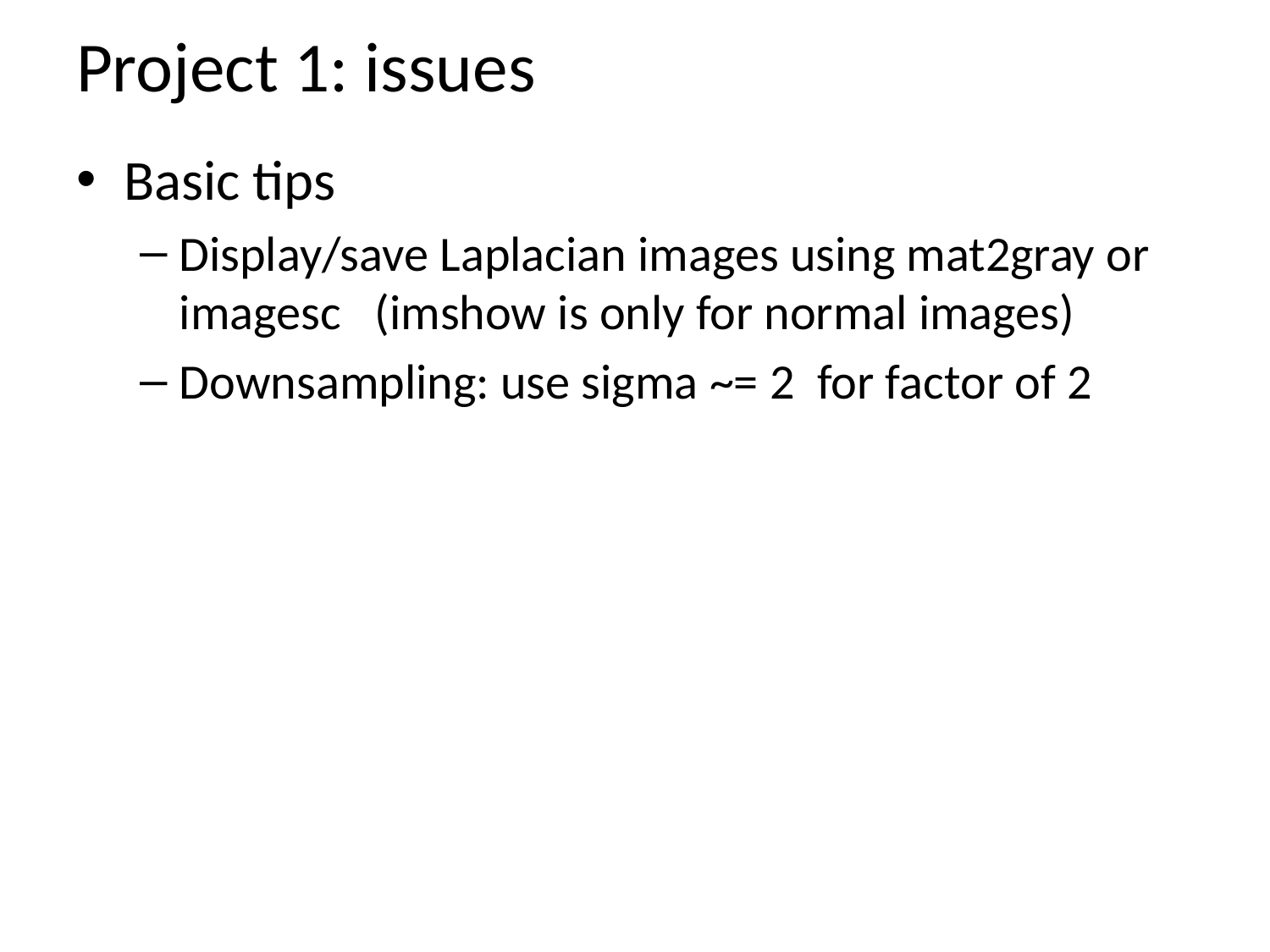

# Project 1: issues
Basic tips
Display/save Laplacian images using mat2gray or imagesc   (imshow is only for normal images)
Downsampling: use sigma ~= 2  for factor of 2